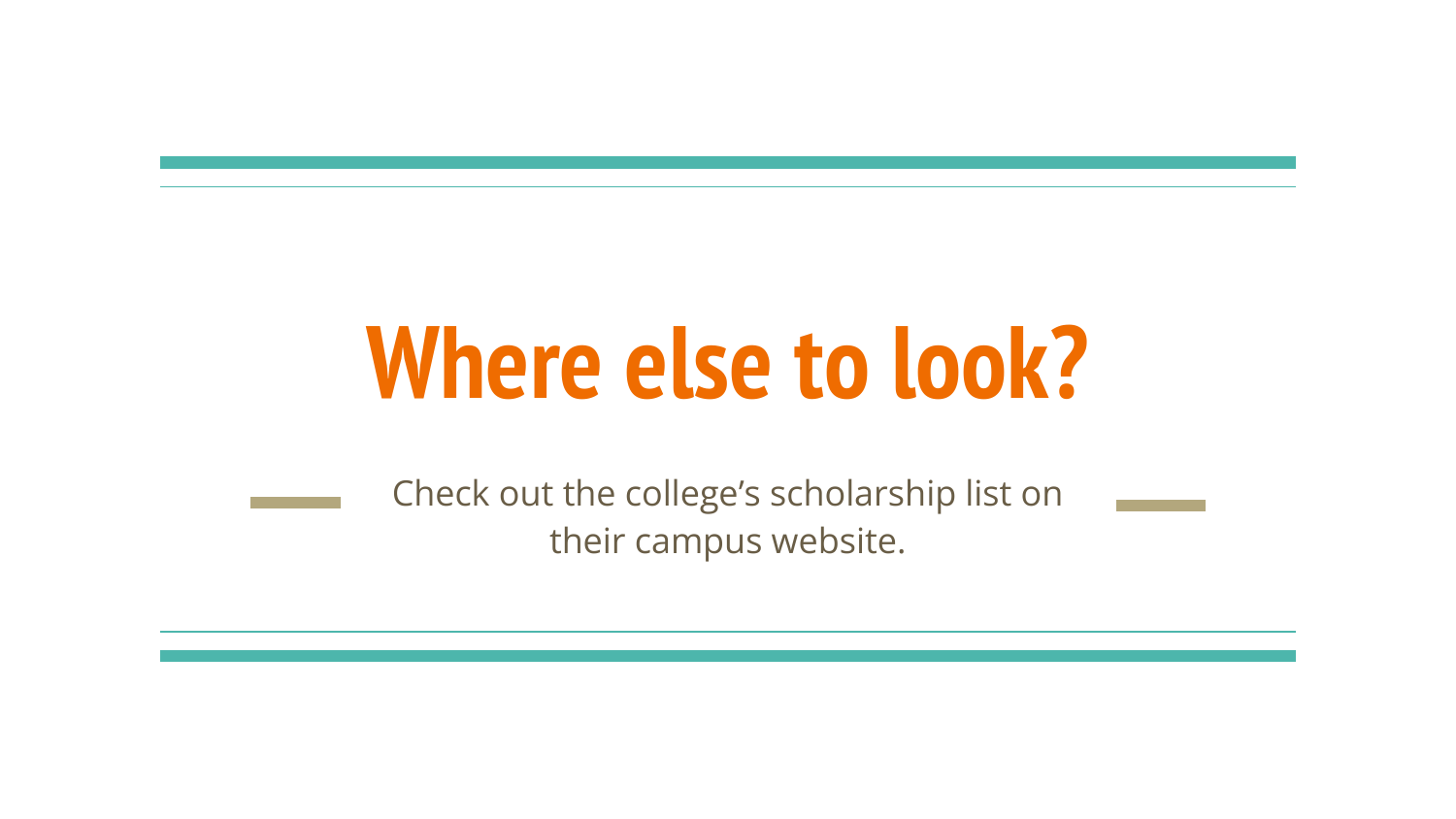

# Where else to look?
Check out the college’s scholarship list on their campus website.